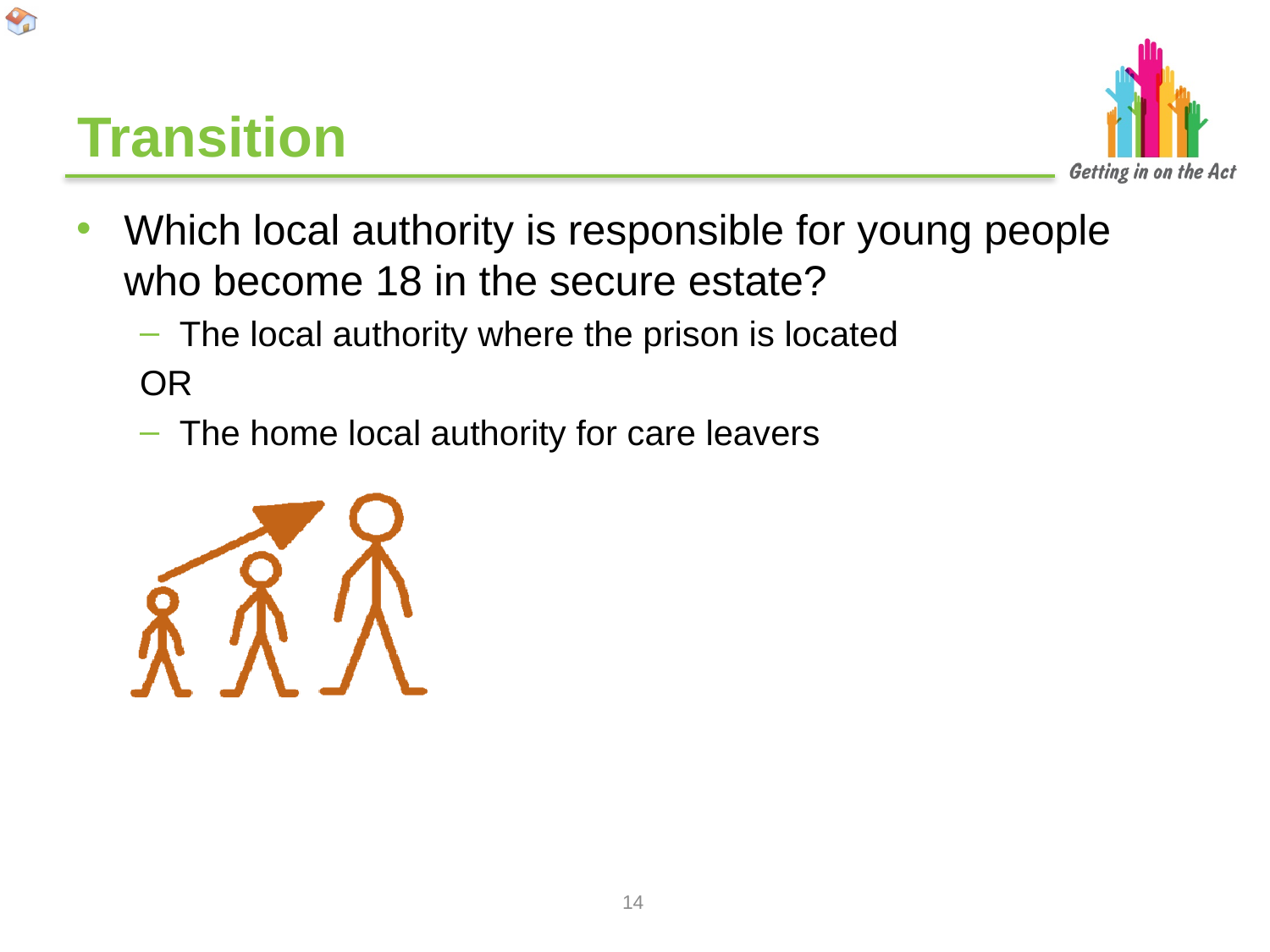

# Transition
Which local authority is responsible for young people who become 18 in the secure estate?
The local authority where the prison is located
OR
The home local authority for care leavers

14